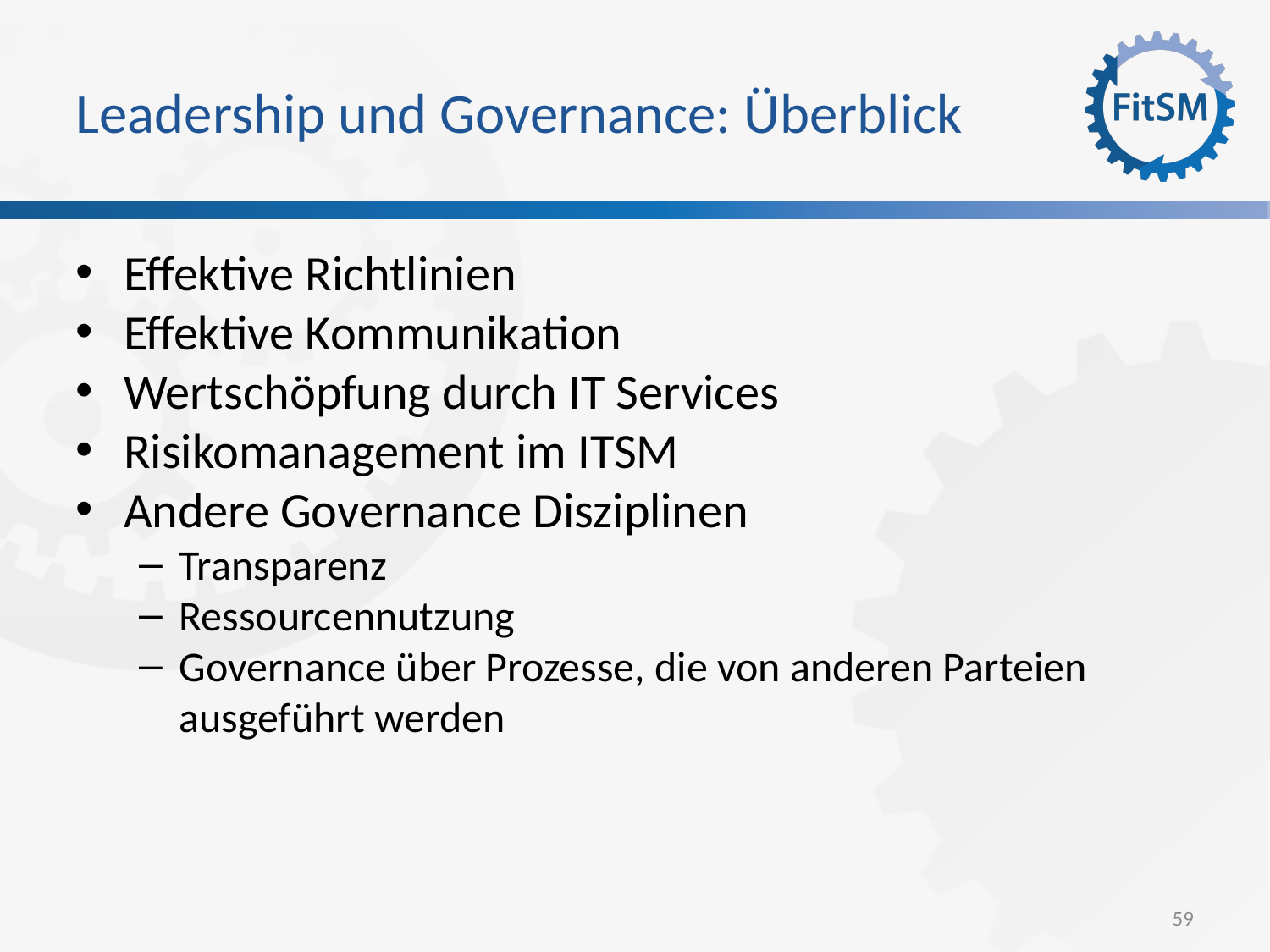

Leadership und Governance: Überblick
Effektive Richtlinien
Effektive Kommunikation
Wertschöpfung durch IT Services
Risikomanagement im ITSM
Andere Governance Disziplinen
Transparenz
Ressourcennutzung
Governance über Prozesse, die von anderen Parteien ausgeführt werden
59